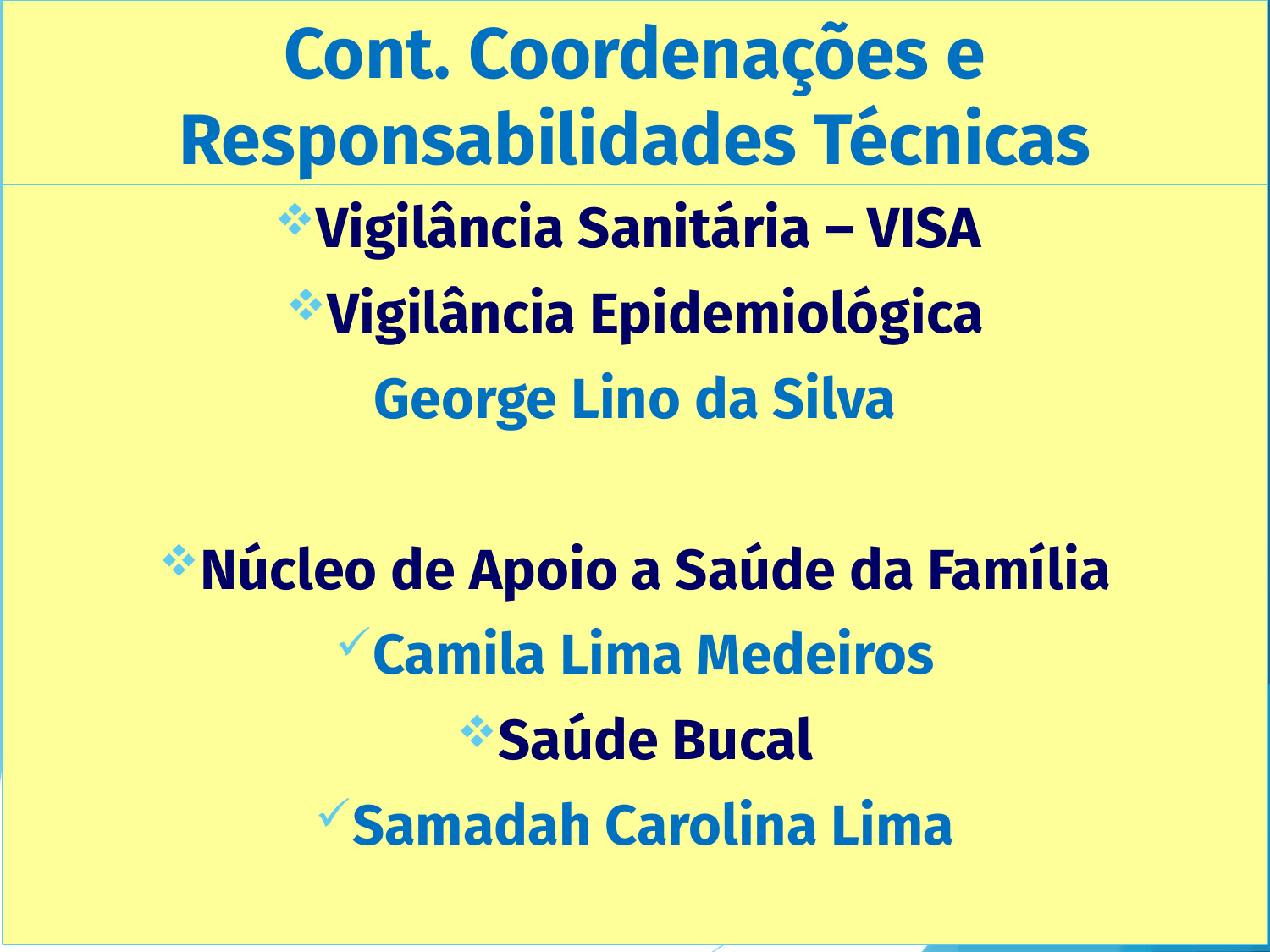

# Cont. Coordenações e Responsabilidades Técnicas
Vigilância Sanitária – VISA
Vigilância Epidemiológica
George Lino da Silva

Núcleo de Apoio a Saúde da Família
Camila Lima Medeiros
Saúde Bucal
Samadah Carolina Lima